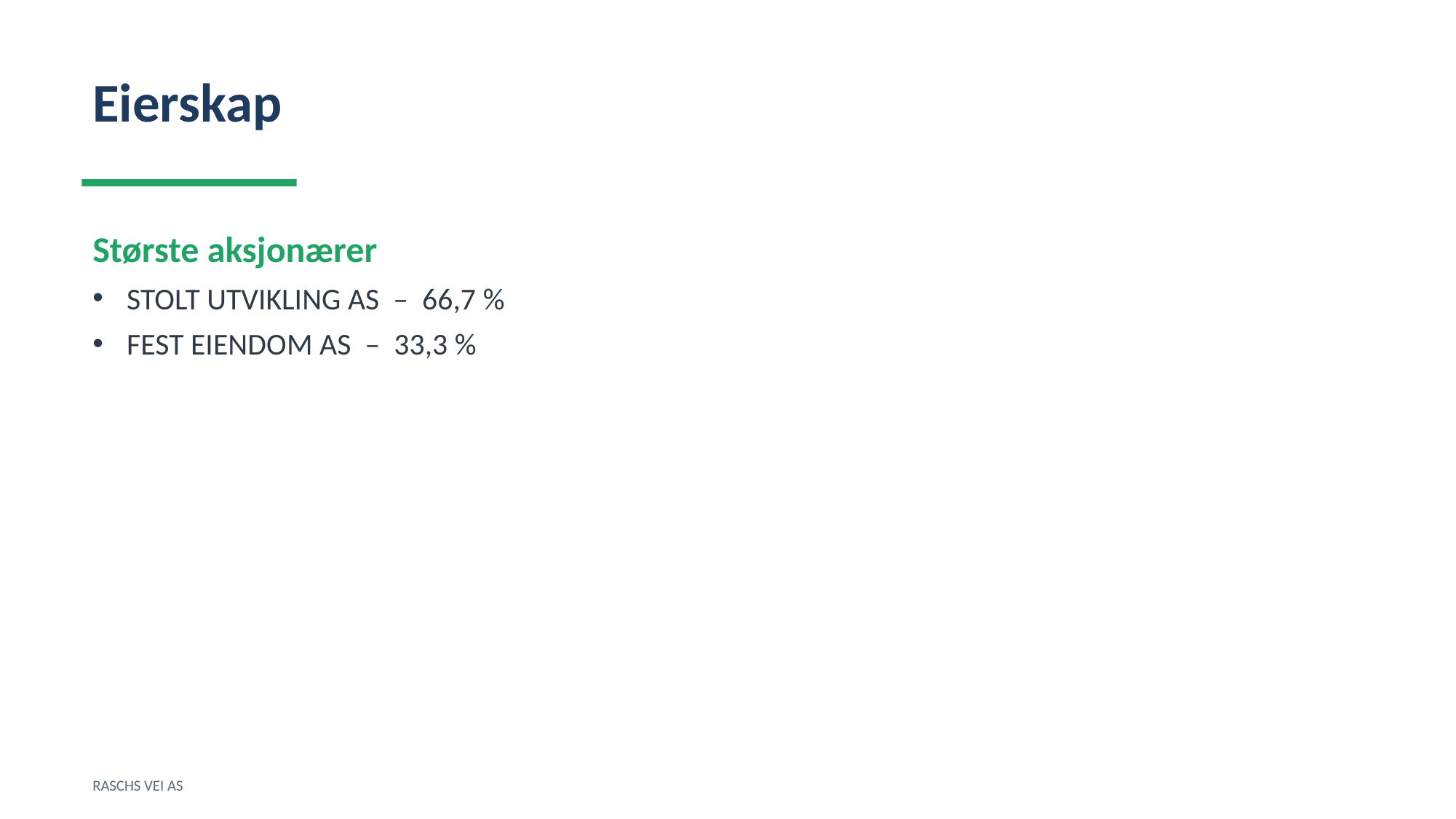

Eierskap

Største aksjonærer
STOLT UTVIKLING AS  –  66,7 %
FEST EIENDOM AS  –  33,3 %
RASCHS VEI AS